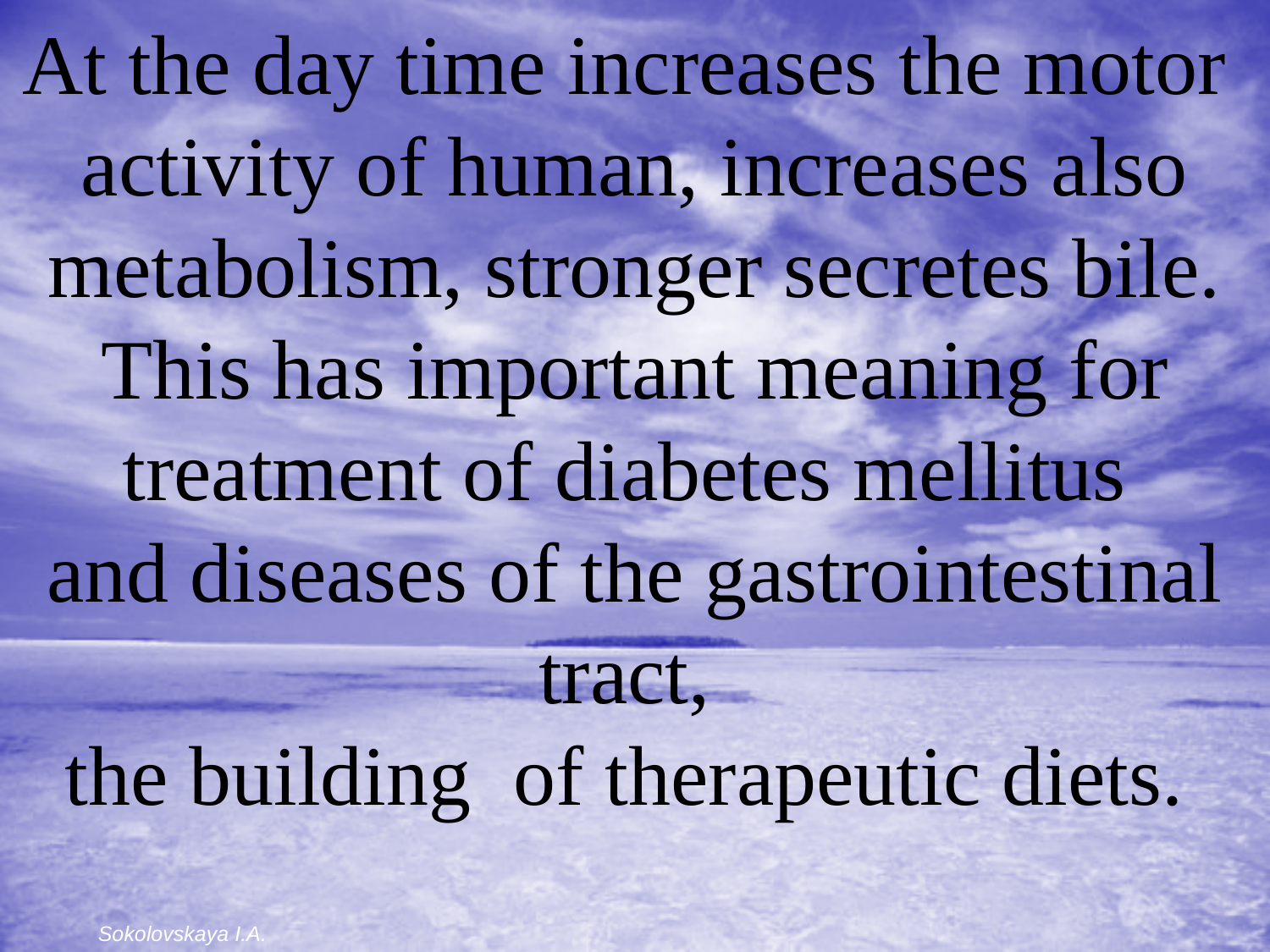

At the day time increases the motor
activity of human, increases also metabolism, stronger secretes bile.
 This has important meaning for
treatment of diabetes mellitus
and diseases of the gastrointestinal tract,
the building  of therapeutic diets.
Sokolovskaya I.A.